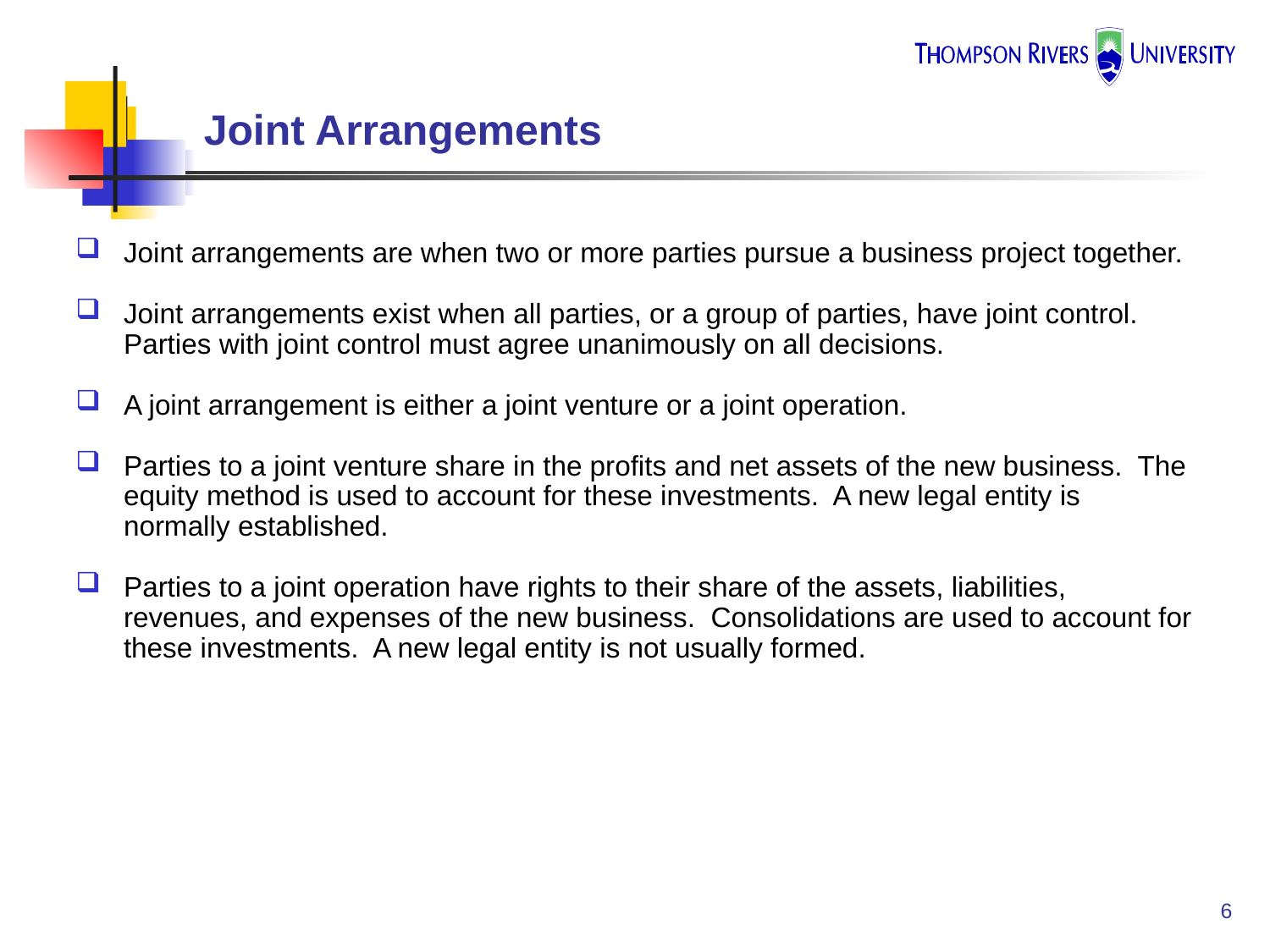

# Joint Arrangements
Joint arrangements are when two or more parties pursue a business project together.

Joint arrangements exist when all parties, or a group of parties, have joint control.  Parties with joint control must agree unanimously on all decisions.

A joint arrangement is either a joint venture or a joint operation.

Parties to a joint venture share in the profits and net assets of the new business.  The equity method is used to account for these investments.  A new legal entity is normally established.

Parties to a joint operation have rights to their share of the assets, liabilities, revenues, and expenses of the new business.  Consolidations are used to account for these investments.  A new legal entity is not usually formed.

6